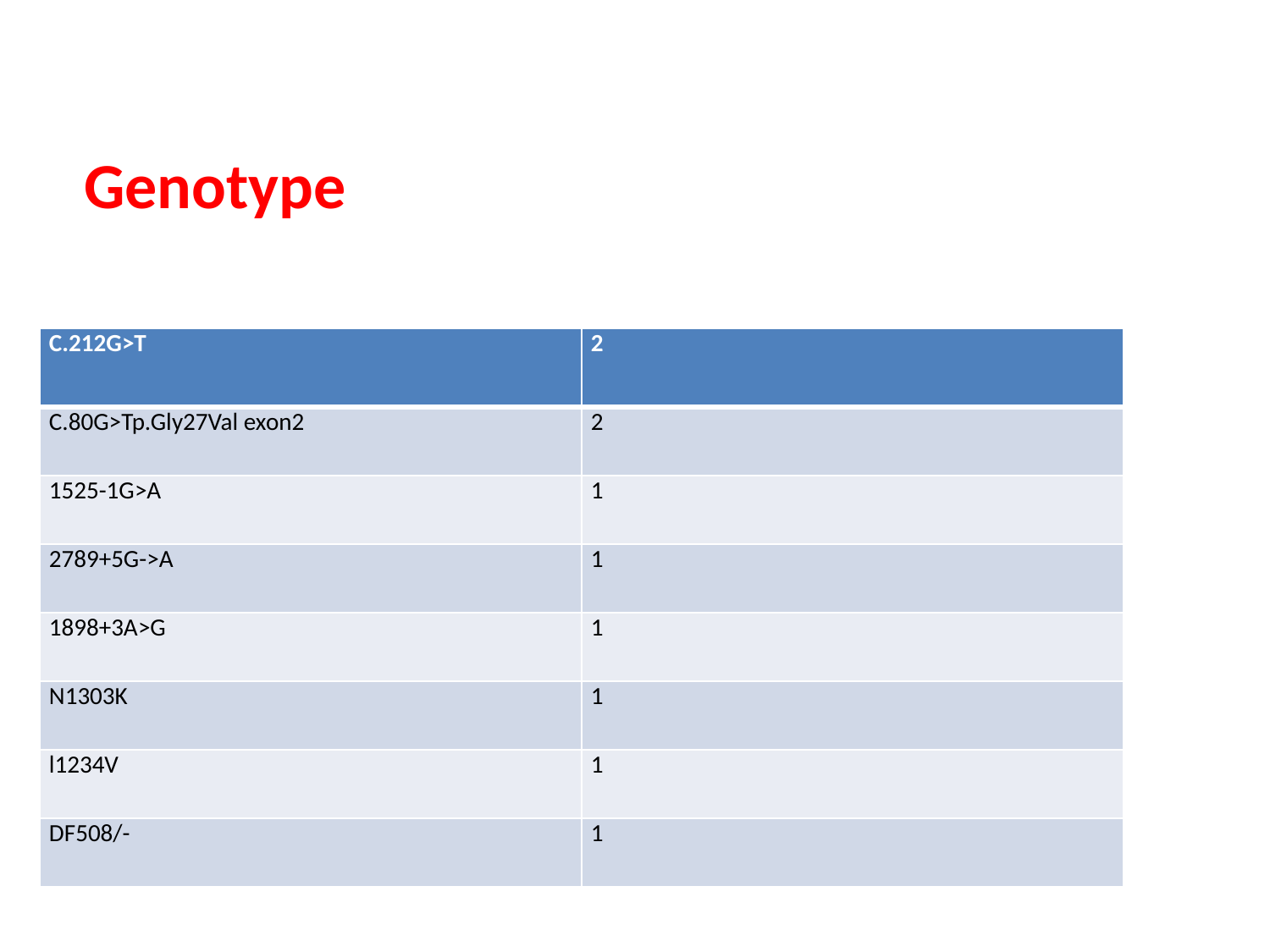

# Genotype
| C.212G>T | 2 |
| --- | --- |
| C.80G>Tp.Gly27Val exon2 | 2 |
| 1525-1G>A | 1 |
| 2789+5G->A | 1 |
| 1898+3A>G | 1 |
| N1303K | 1 |
| l1234V | 1 |
| DF508/- | 1 |